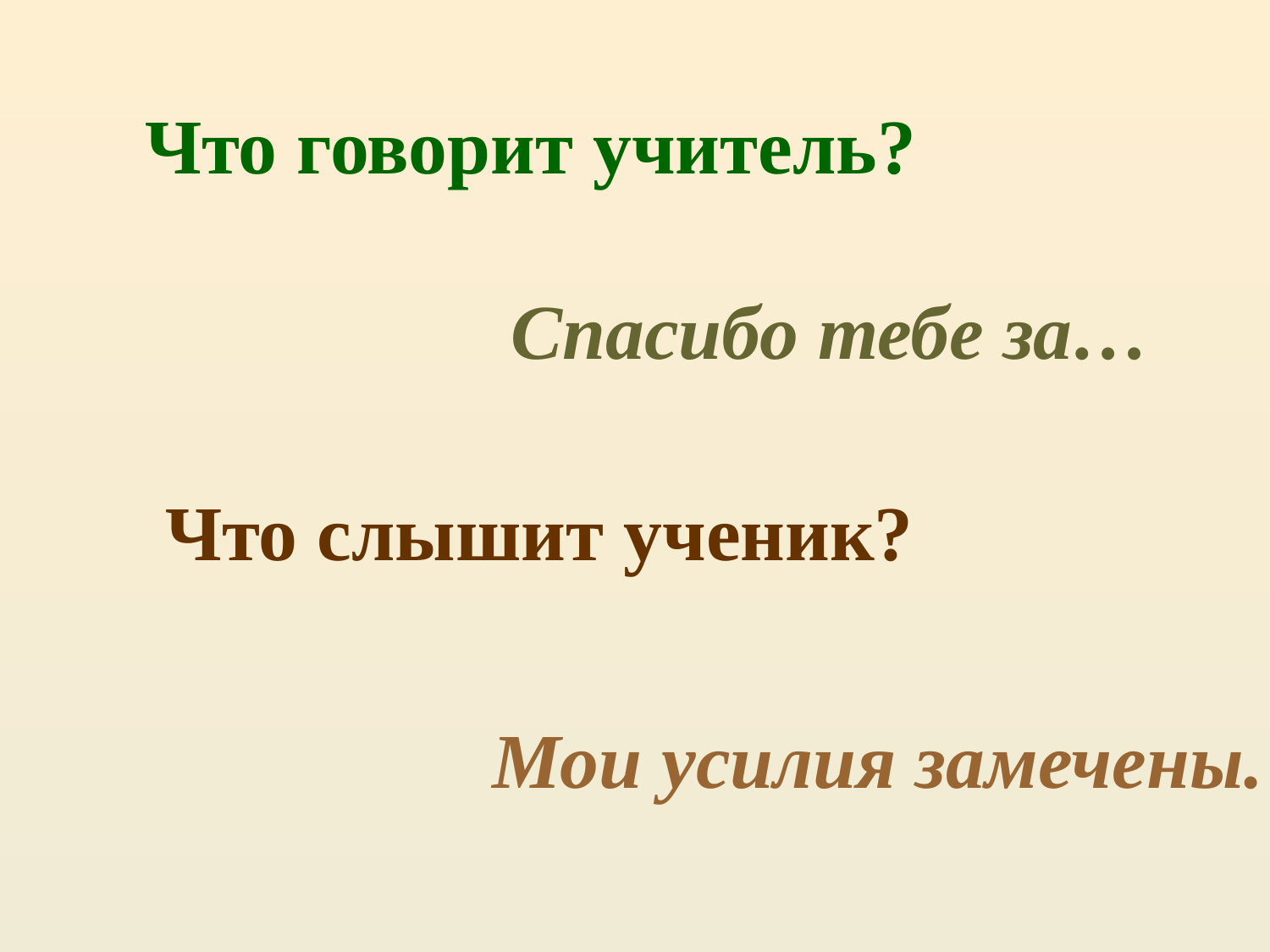

Что говорит учитель?
Спасибо тебе за…
# Что слышит ученик?
Мои усилия замечены.